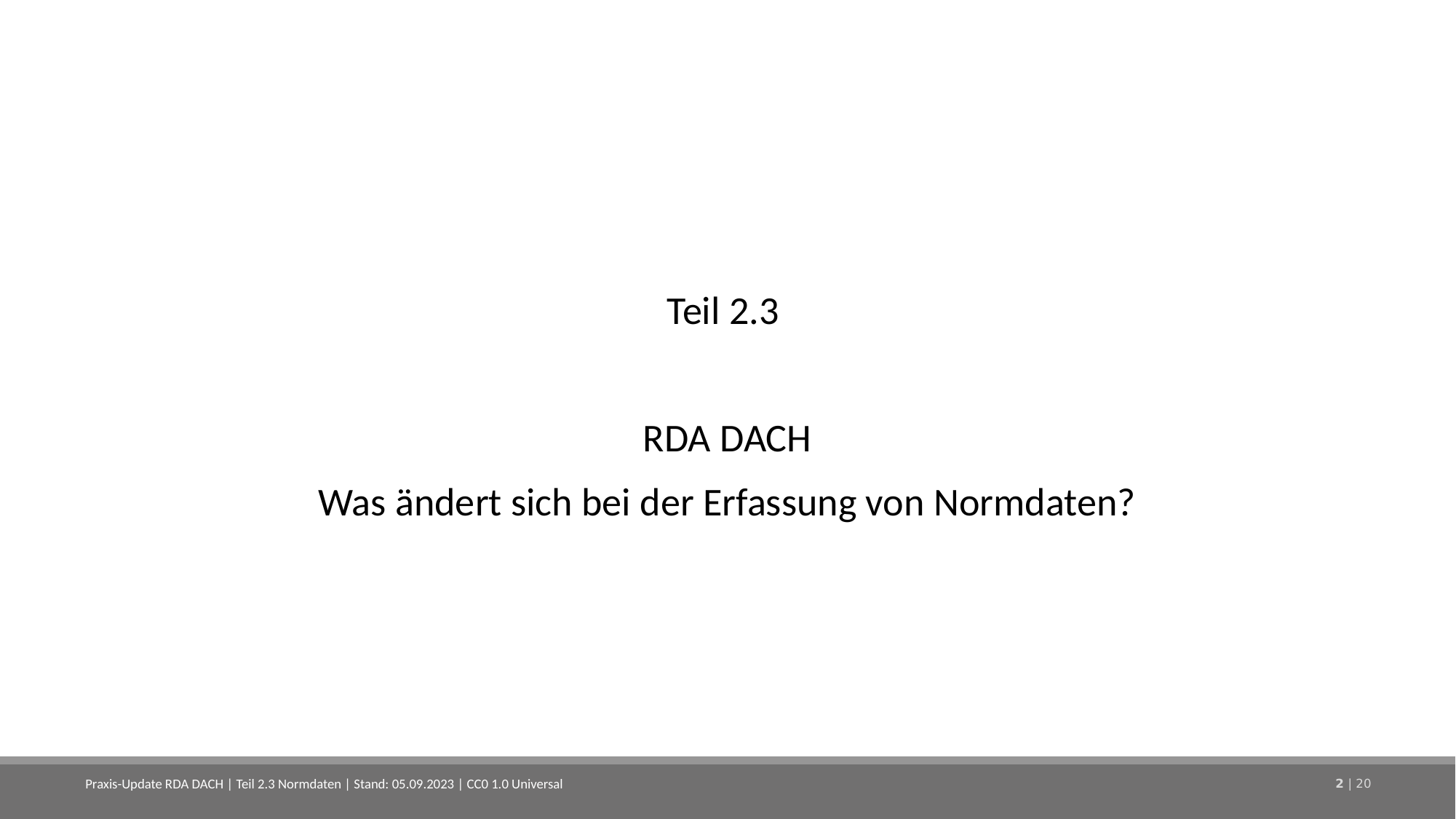

#

Teil 2.3

RDA DACH
Was ändert sich bei der Erfassung von Normdaten?

Praxis-Update RDA DACH | Teil 2.3 Normdaten | Stand: 05.09.2023 | CC0 1.0 Universal
2 | 20